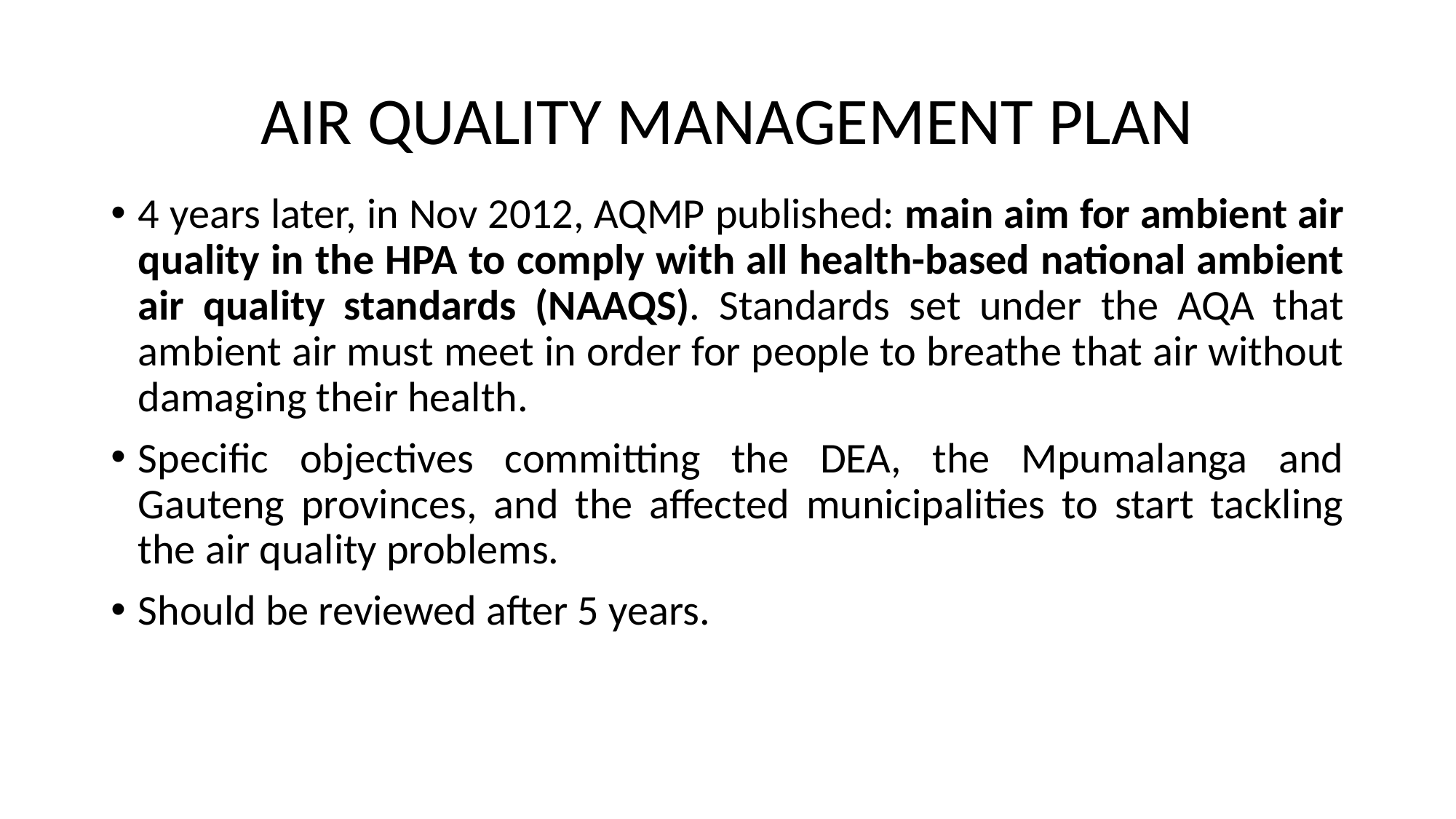

# AIR QUALITY MANAGEMENT PLAN
4 years later, in Nov 2012, AQMP published: main aim for ambient air quality in the HPA to comply with all health-based national ambient air quality standards (NAAQS). Standards set under the AQA that ambient air must meet in order for people to breathe that air without damaging their health.
Specific objectives committing the DEA, the Mpumalanga and Gauteng provinces, and the affected municipalities to start tackling the air quality problems.
Should be reviewed after 5 years.